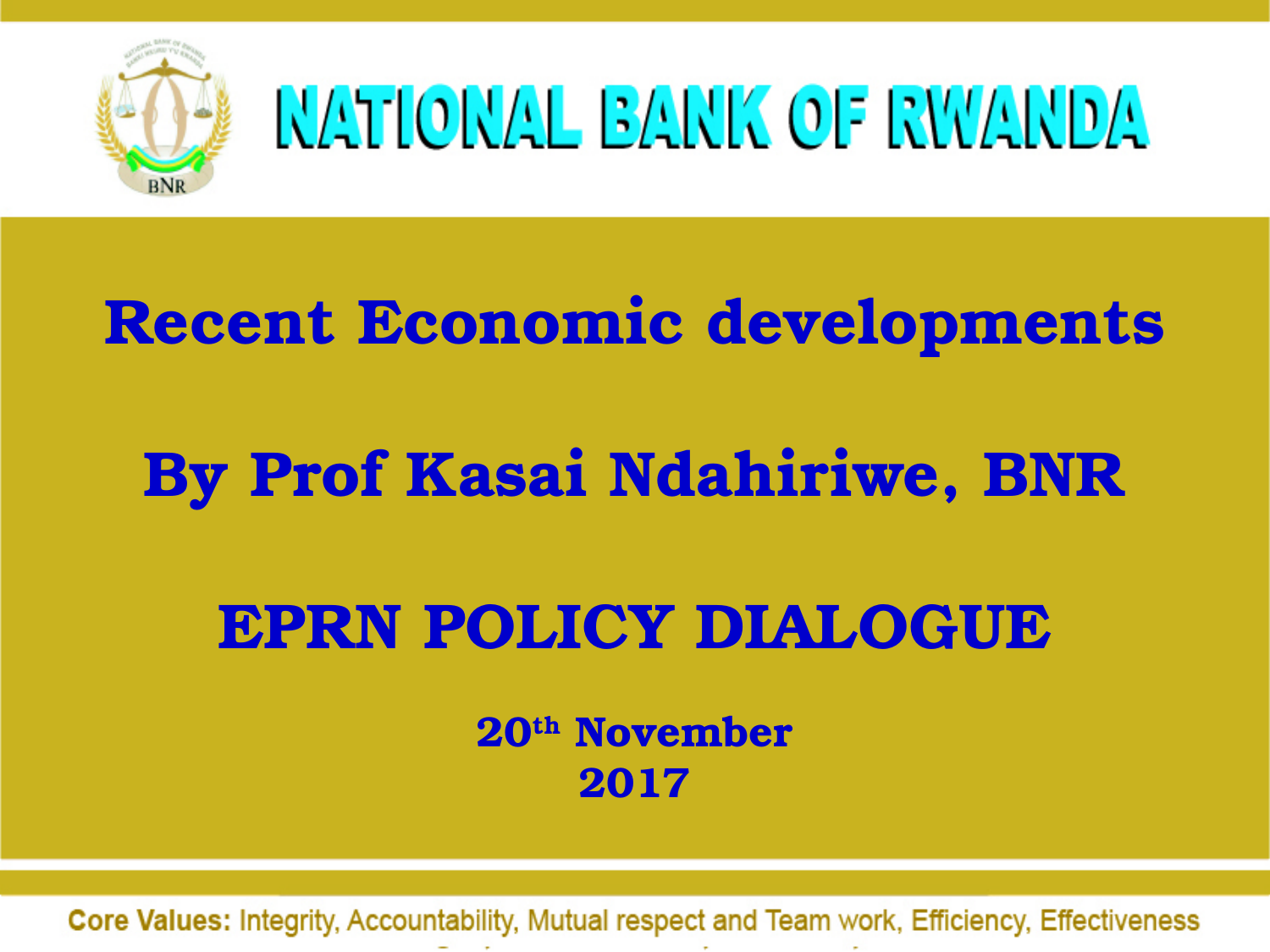

# Recent Economic developments By Prof Kasai Ndahiriwe, BNR EPRN POLICY DIALOGUE
20th November 2017